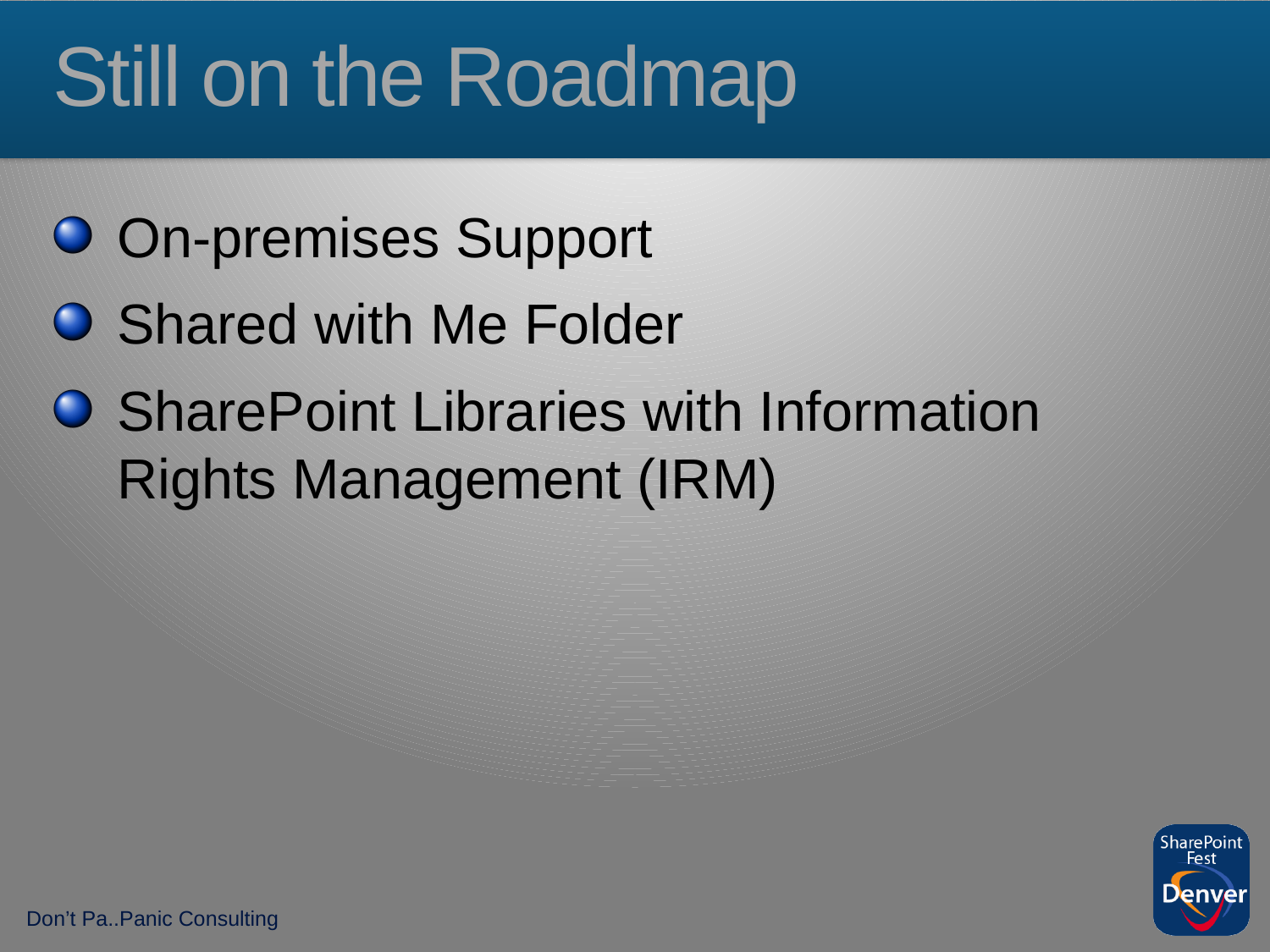

# Still on the Roadmap
On-premises Support
Shared with Me Folder
SharePoint Libraries with Information Rights Management (IRM)